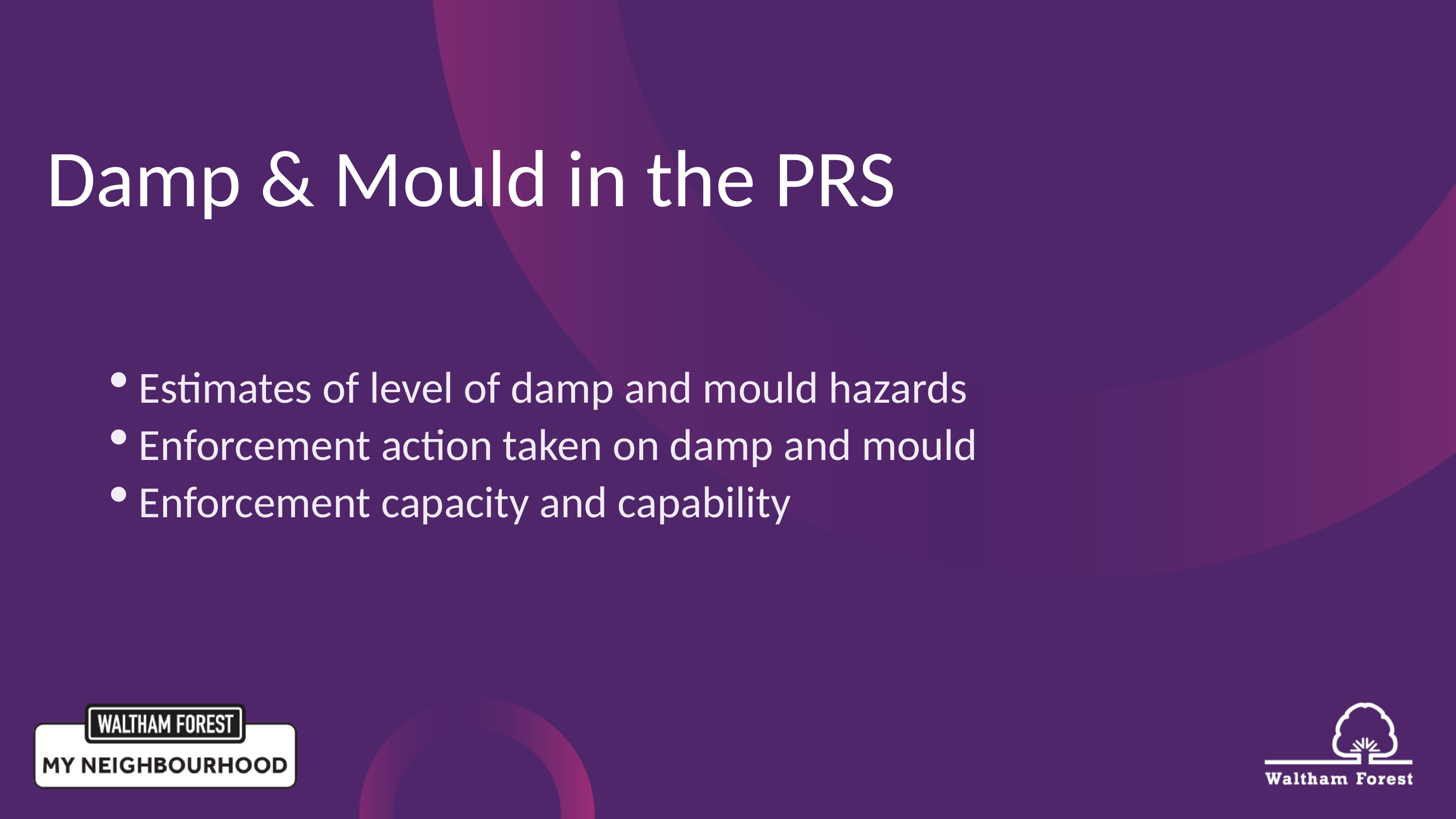

# Damp & Mould in the PRS

Estimates of level of damp and mould hazards
Enforcement action taken on damp and mould
Enforcement capacity and capability